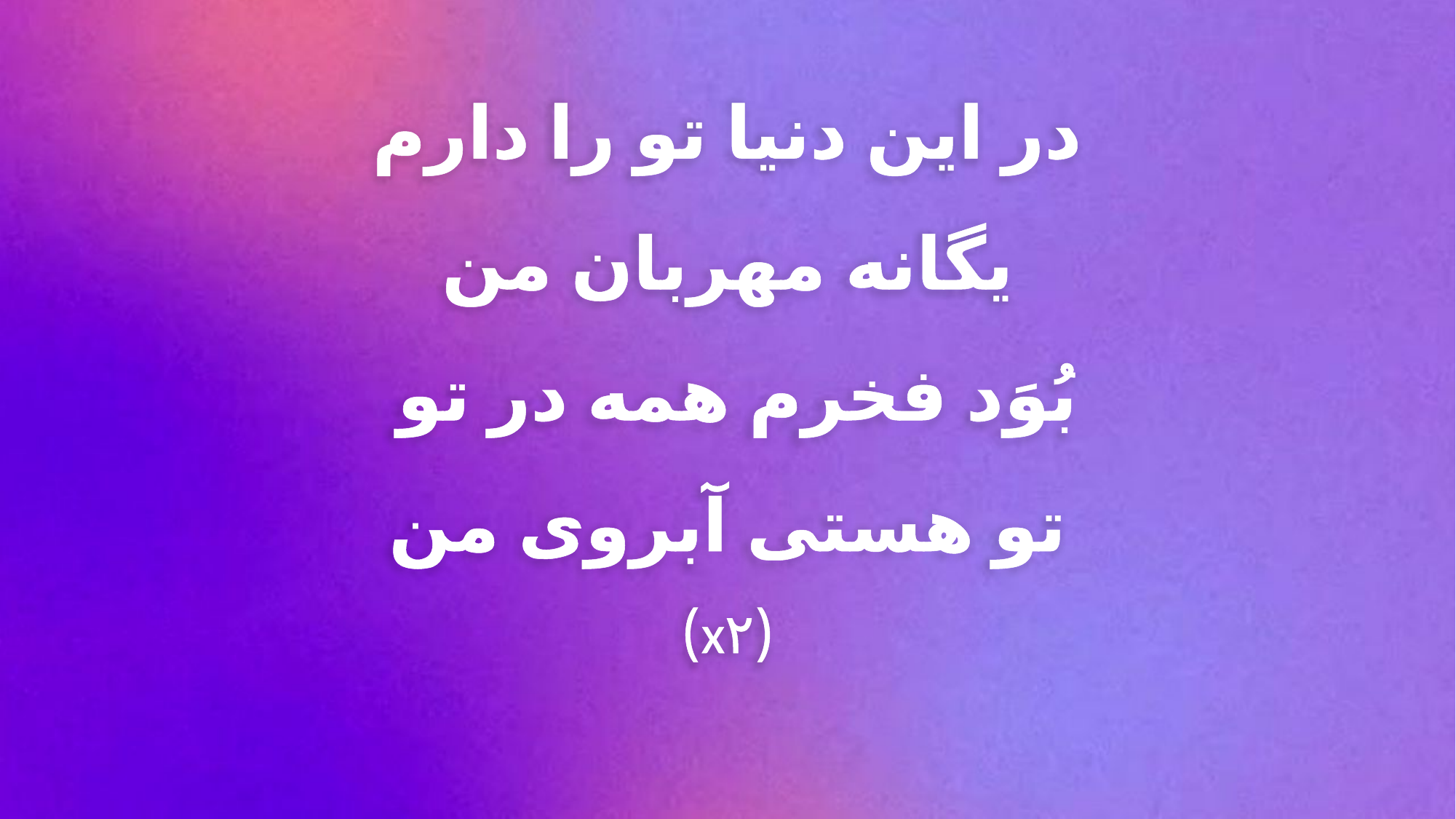

در این دنیا تو را دارم
یگانه مهربان من
بُوَد فخرم همه در تو
تو هستی آبروی من
(x۲)